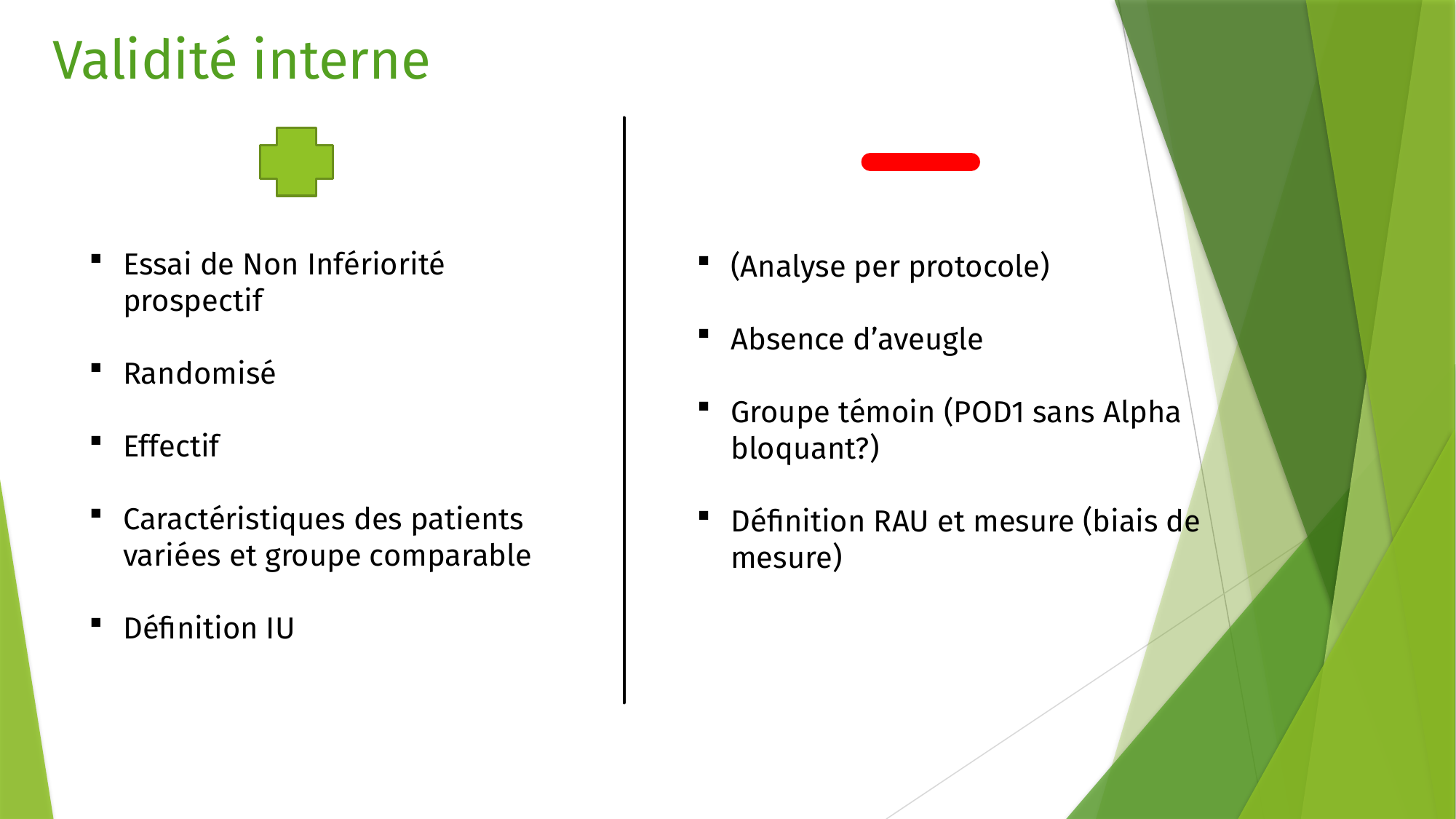

# Validité interne

Essai de Non Infériorité prospectif

Randomisé

Effectif

Caractéristiques des patients variées et groupe comparable

Définition IU

(Analyse per protocole)

Absence d’aveugle

Groupe témoin (POD1 sans Alpha bloquant?)

Définition RAU et mesure (biais de mesure)